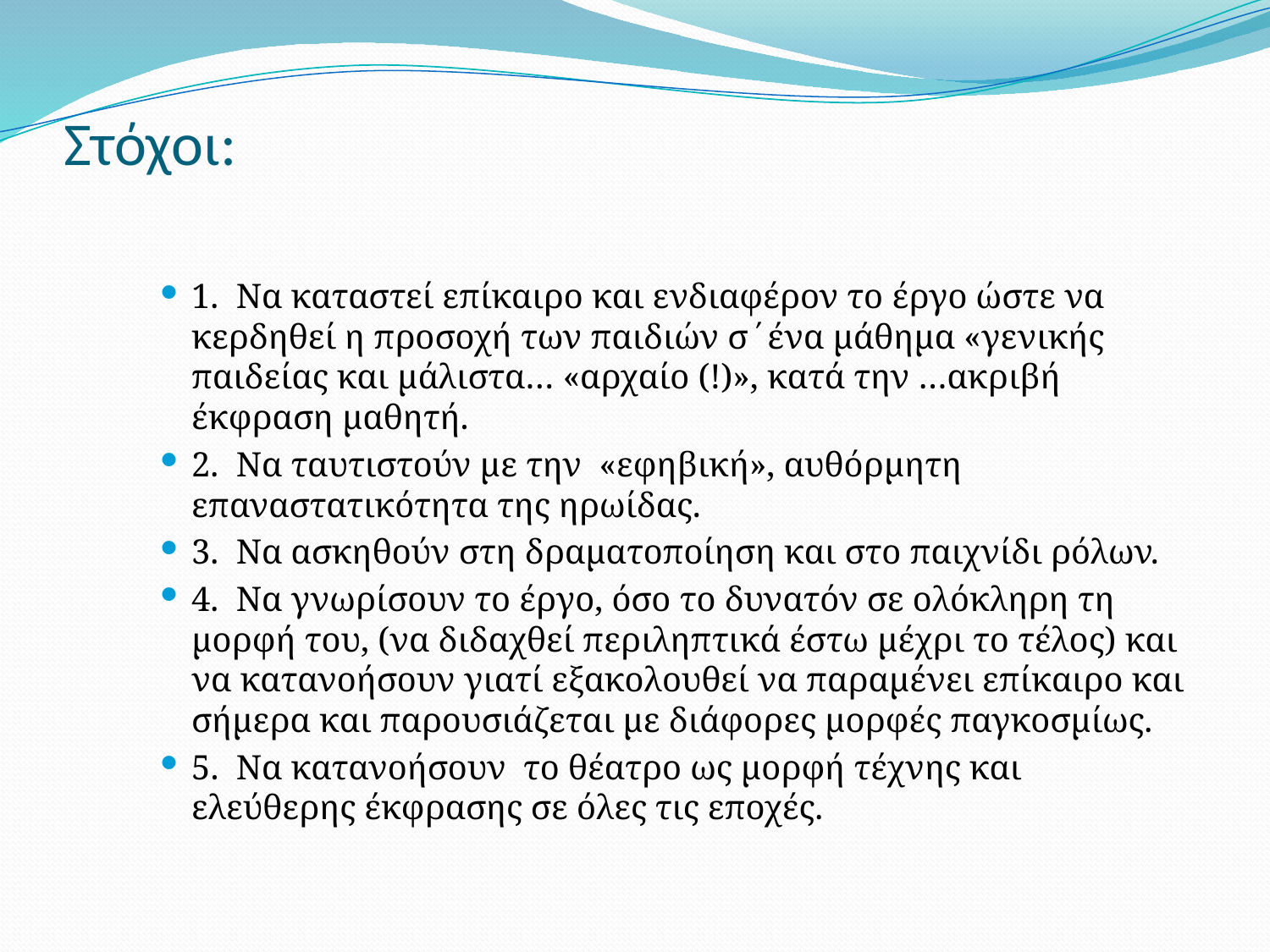

# Στόχοι:
1.  Να καταστεί επίκαιρο και ενδιαφέρον το έργο ώστε να κερδηθεί η προσοχή των παιδιών σ΄ένα μάθημα «γενικής παιδείας και μάλιστα… «αρχαίο (!)», κατά την …ακριβή έκφραση μαθητή.
2.  Να ταυτιστούν με την  «εφηβική», αυθόρμητη επαναστατικότητα της ηρωίδας.
3.  Να ασκηθούν στη δραματοποίηση και στο παιχνίδι ρόλων.
4.  Να γνωρίσουν το έργο, όσο το δυνατόν σε ολόκληρη τη μορφή του, (να διδαχθεί περιληπτικά έστω μέχρι το τέλος) και να κατανοήσουν γιατί εξακολουθεί να παραμένει επίκαιρο και σήμερα και παρουσιάζεται με διάφορες μορφές παγκοσμίως.
5.  Να κατανοήσουν  το θέατρο ως μορφή τέχνης και ελεύθερης έκφρασης σε όλες τις εποχές.